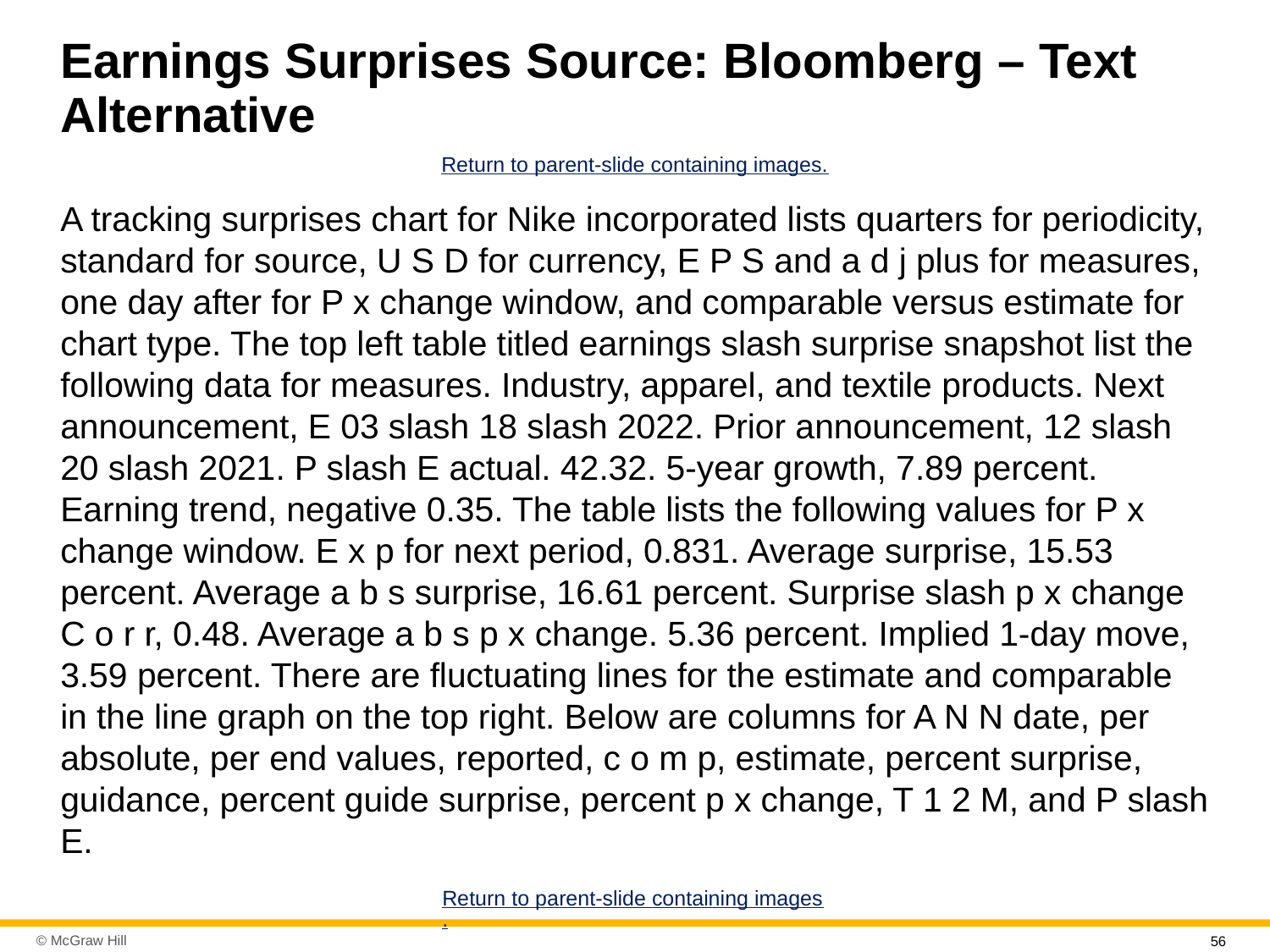

# Earnings Surprises Source: Bloomberg – Text Alternative
Return to parent-slide containing images.
A tracking surprises chart for Nike incorporated lists quarters for periodicity, standard for source, U S D for currency, E P S and a d j plus for measures, one day after for P x change window, and comparable versus estimate for chart type. The top left table titled earnings slash surprise snapshot list the following data for measures. Industry, apparel, and textile products. Next announcement, E 03 slash 18 slash 2022. Prior announcement, 12 slash 20 slash 2021. P slash E actual. 42.32. 5-year growth, 7.89 percent. Earning trend, negative 0.35. The table lists the following values for P x change window. E x p for next period, 0.831. Average surprise, 15.53 percent. Average a b s surprise, 16.61 percent. Surprise slash p x change C o r r, 0.48. Average a b s p x change. 5.36 percent. Implied 1-day move, 3.59 percent. There are fluctuating lines for the estimate and comparable in the line graph on the top right. Below are columns for A N N date, per absolute, per end values, reported, c o m p, estimate, percent surprise, guidance, percent guide surprise, percent p x change, T 1 2 M, and P slash E.
Return to parent-slide containing images.
56